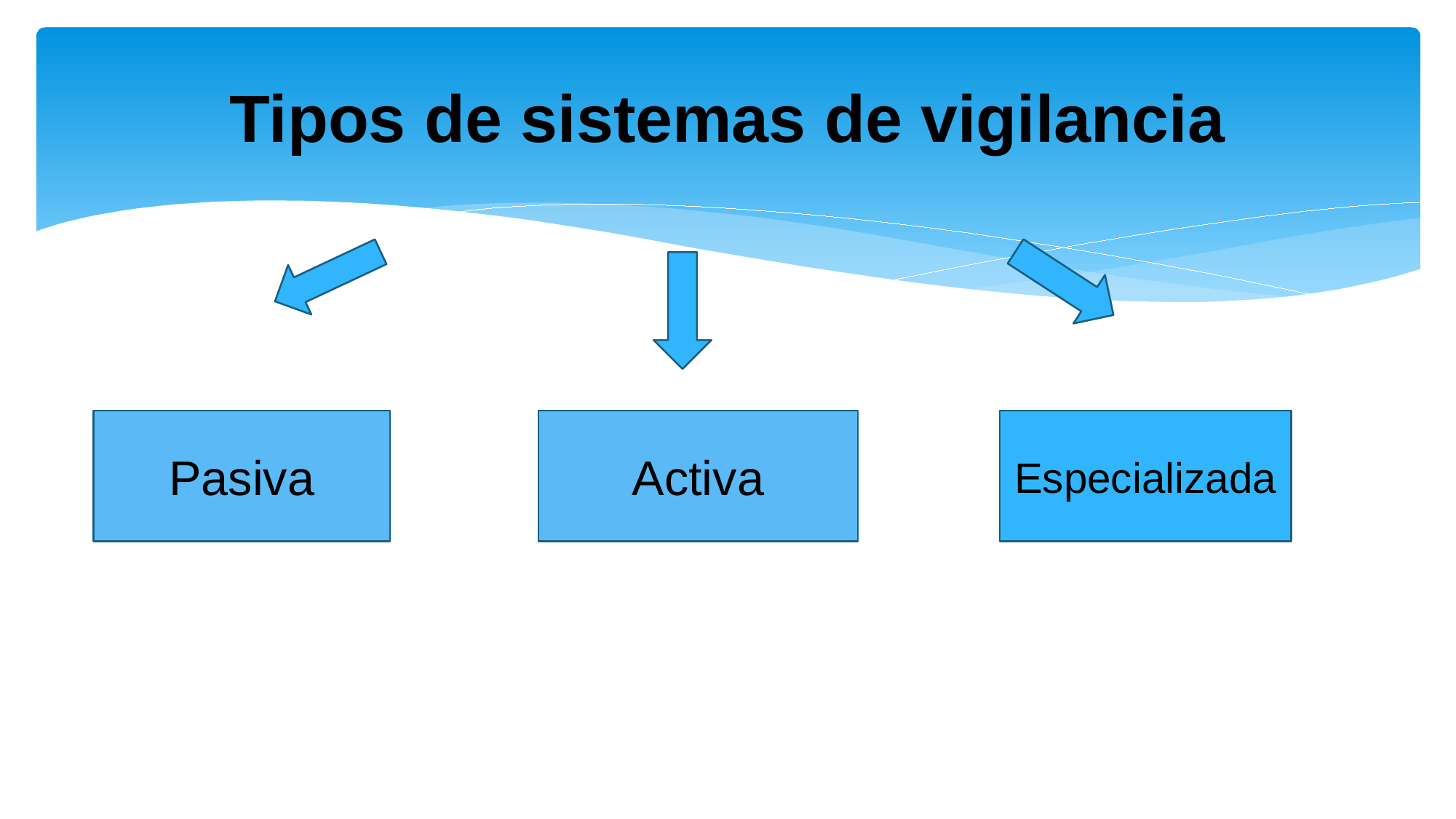

# Tipos de sistemas de vigilancia

Pasiva
Activa
Especializada